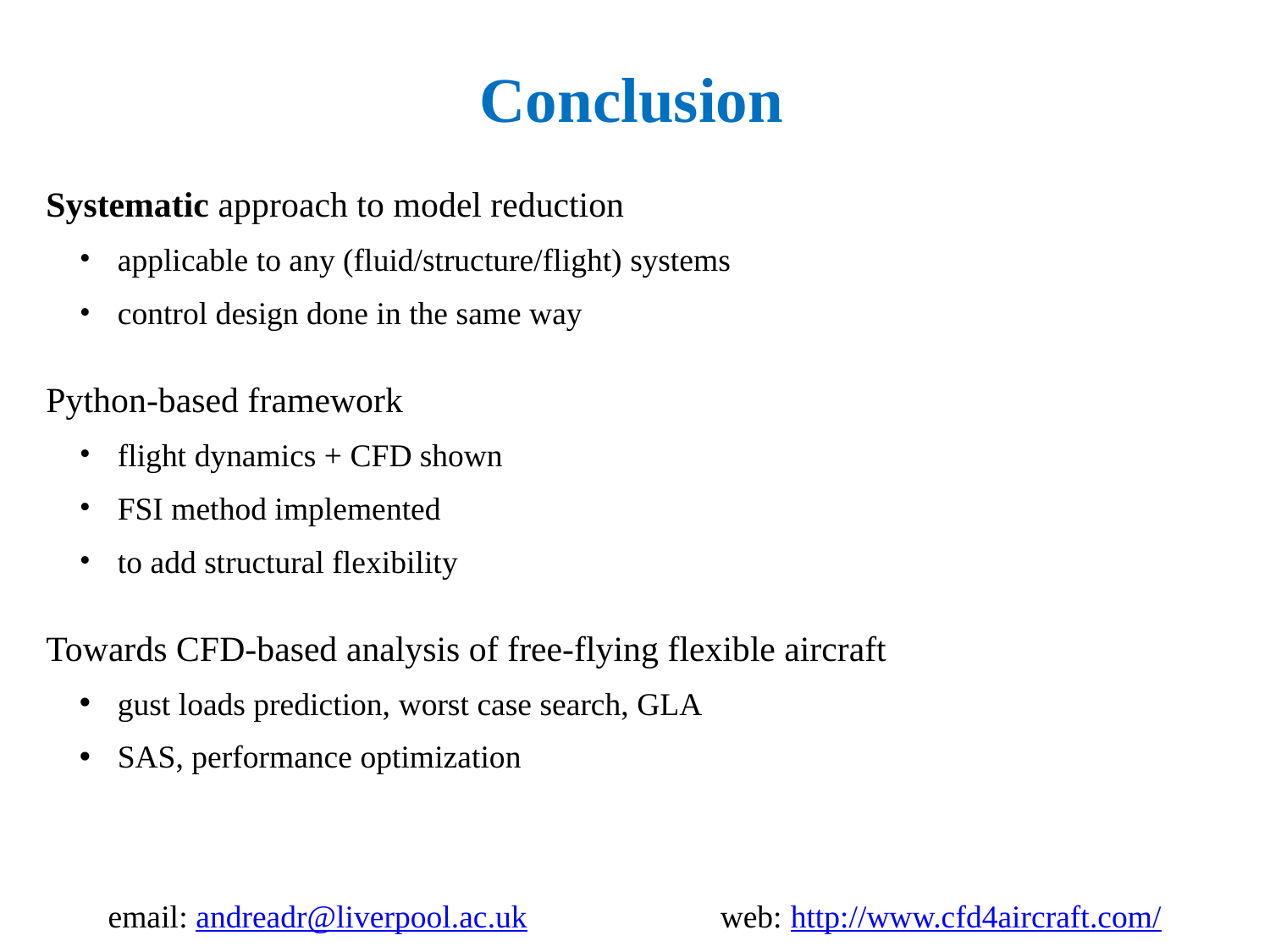

Conclusion

Systematic approach to model reduction
 applicable to any (fluid/structure/flight) systems
 control design done in the same way

Python-based framework
 flight dynamics + CFD shown
 FSI method implemented
 to add structural flexibility

Towards CFD-based analysis of free-flying flexible aircraft
 gust loads prediction, worst case search, GLA
 SAS, performance optimization

email: andreadr@liverpool.ac.uk                        web: http://www.cfd4aircraft.com/